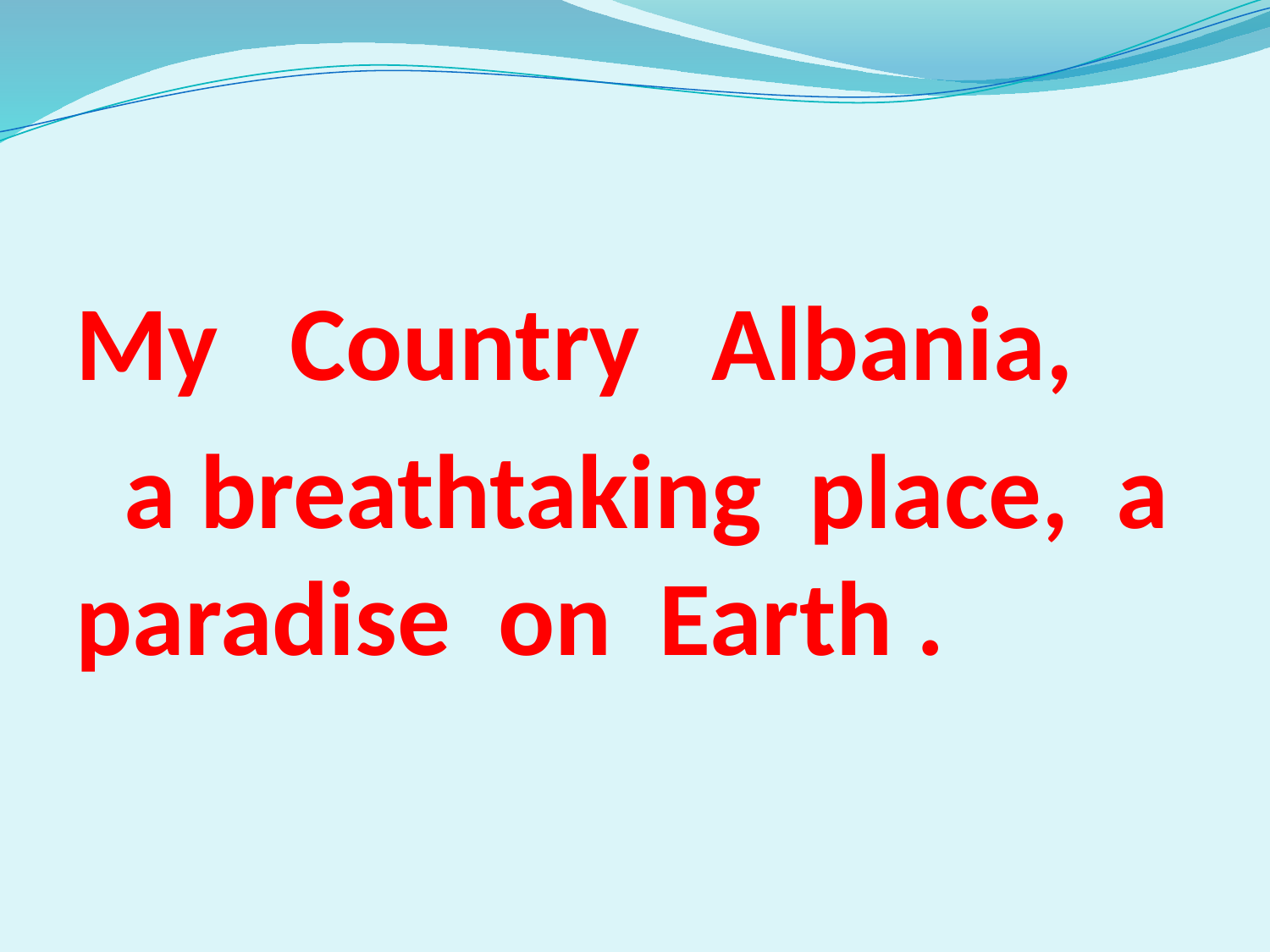

My   Country   Albania,
  a breathtaking  place,  a  paradise  on  Earth .